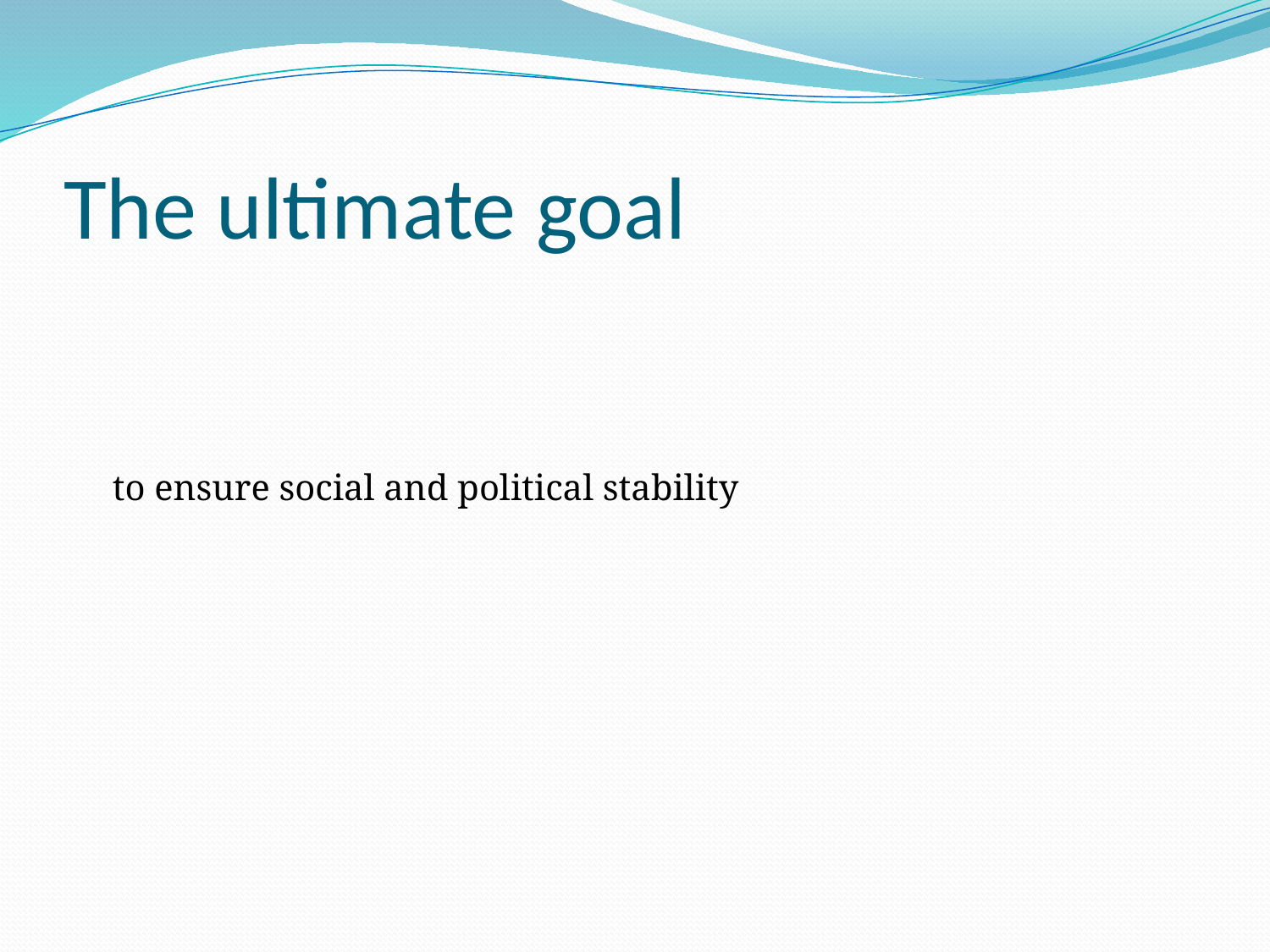

# The ultimate goal

    to ensure social and political stability